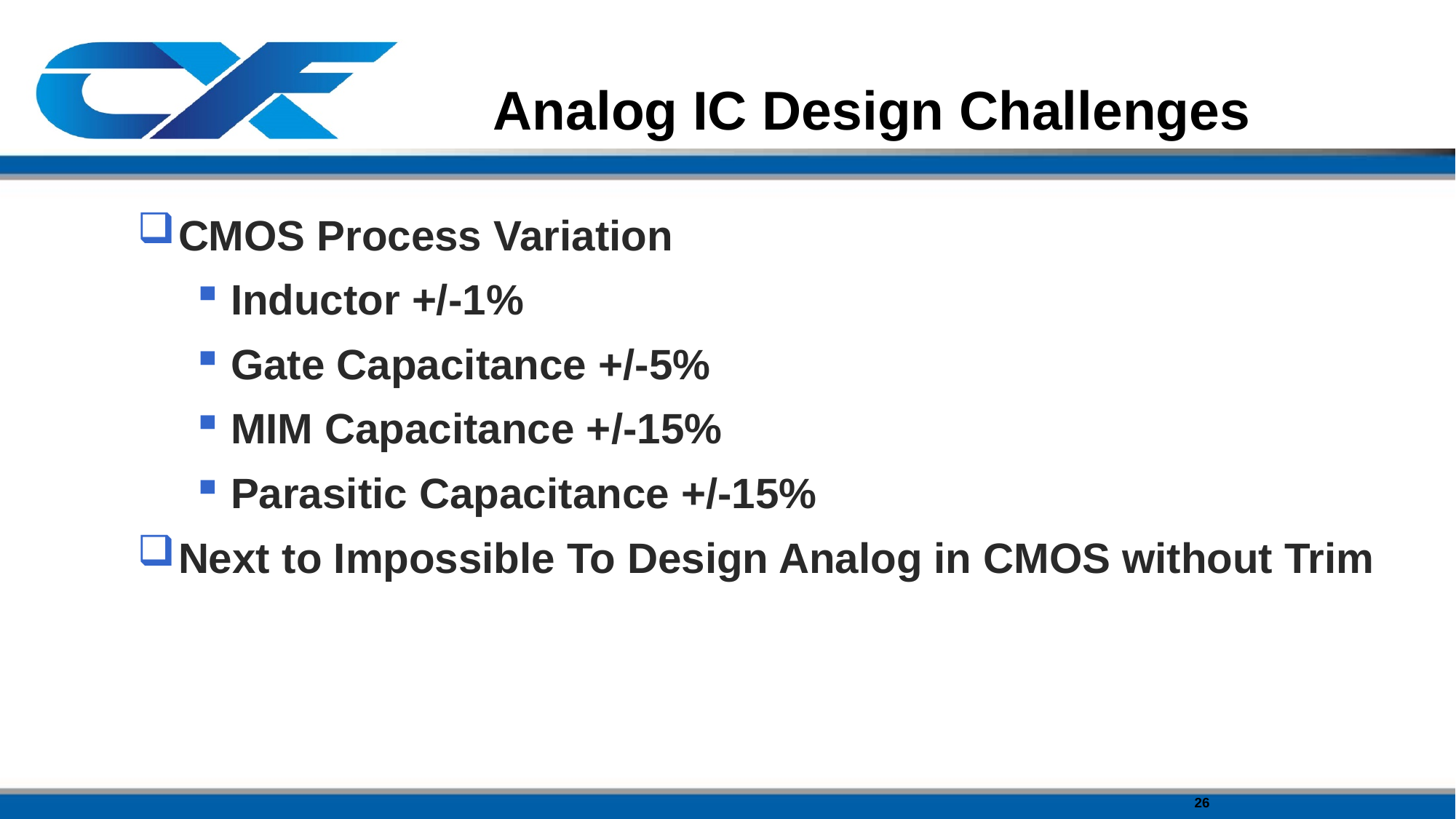

# Analog IC Design Challenges
CMOS Process Variation
Inductor +/-1%
Gate Capacitance +/-5%
MIM Capacitance +/-15%
Parasitic Capacitance +/-15%
Next to Impossible To Design Analog in CMOS without Trim

26